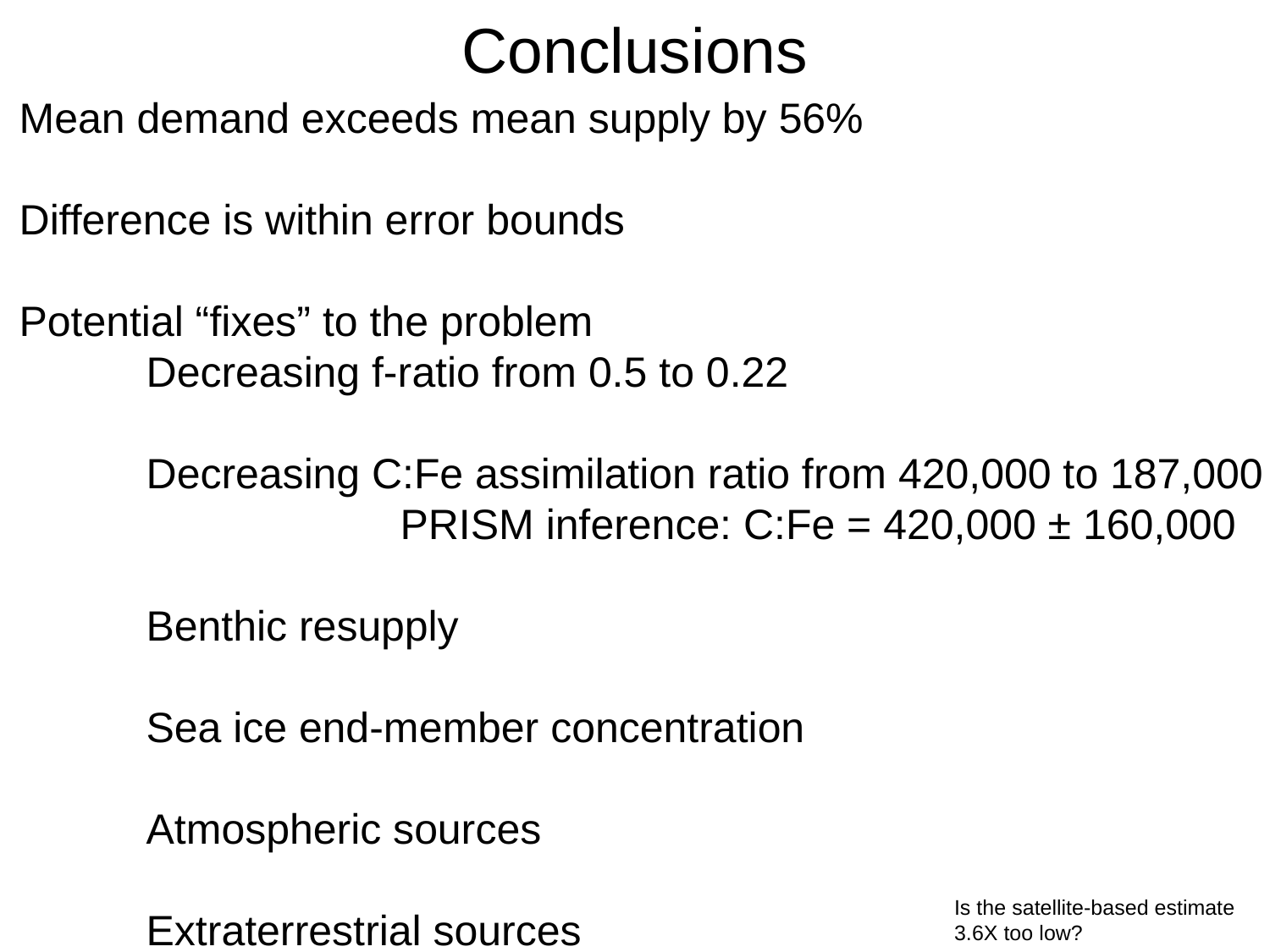

Conclusions
Mean demand exceeds mean supply by 56%

Difference is within error bounds

Potential “fixes” to the problem
	Decreasing f-ratio from 0.5 to 0.22

	Decreasing C:Fe assimilation ratio from 420,000 to 187,000
			PRISM inference: C:Fe = 420,000 ± 160,000

	Benthic resupply

	Sea ice end-member concentration

	Atmospheric sources

	Extraterrestrial sources

Is the satellite-based estimate 3.6X too low?